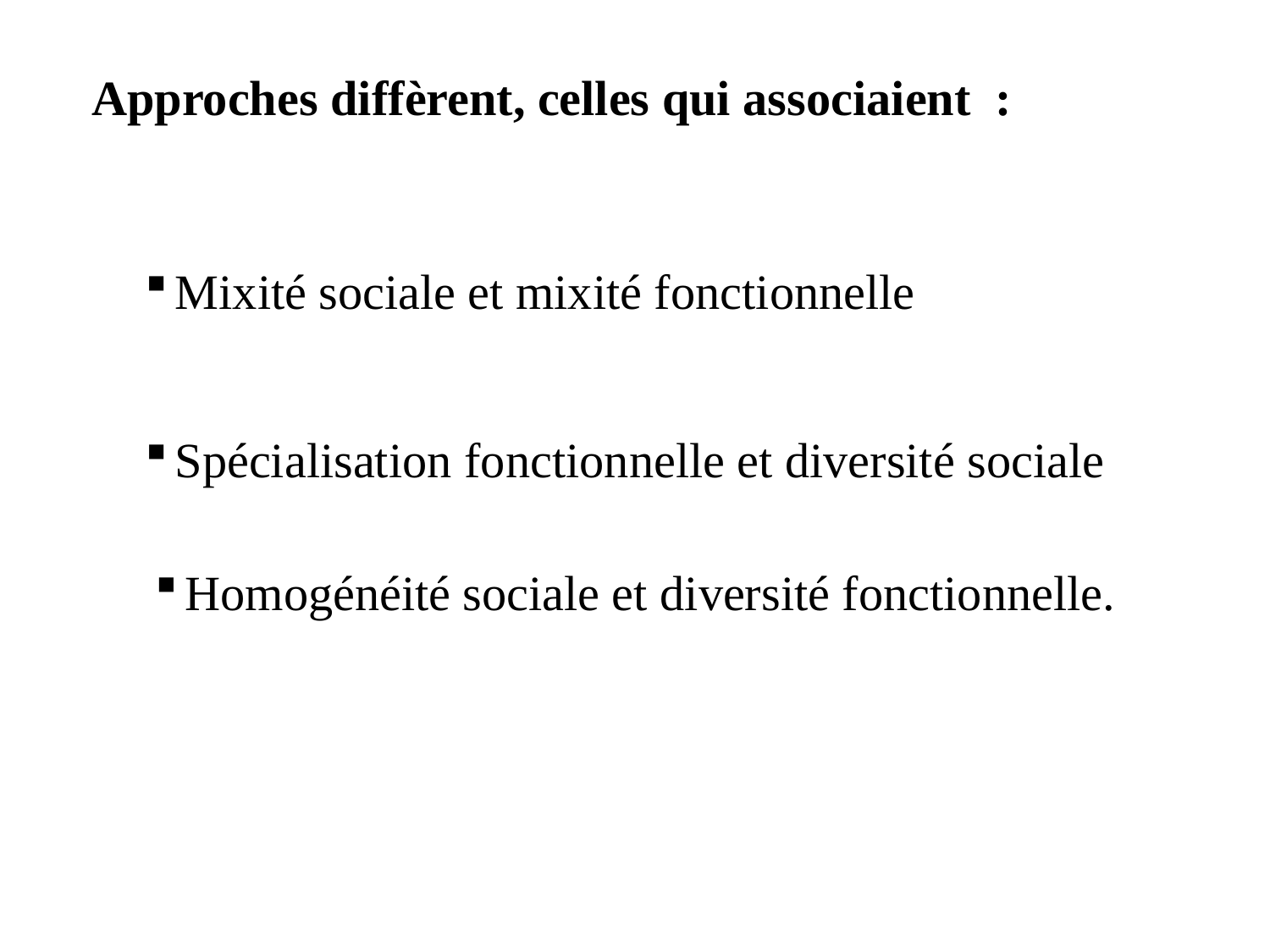

Approches diffèrent, celles qui associaient  :
Mixité sociale et mixité fonctionnelle

Spécialisation fonctionnelle et diversité sociale

Homogénéité sociale et diversité fonctionnelle.